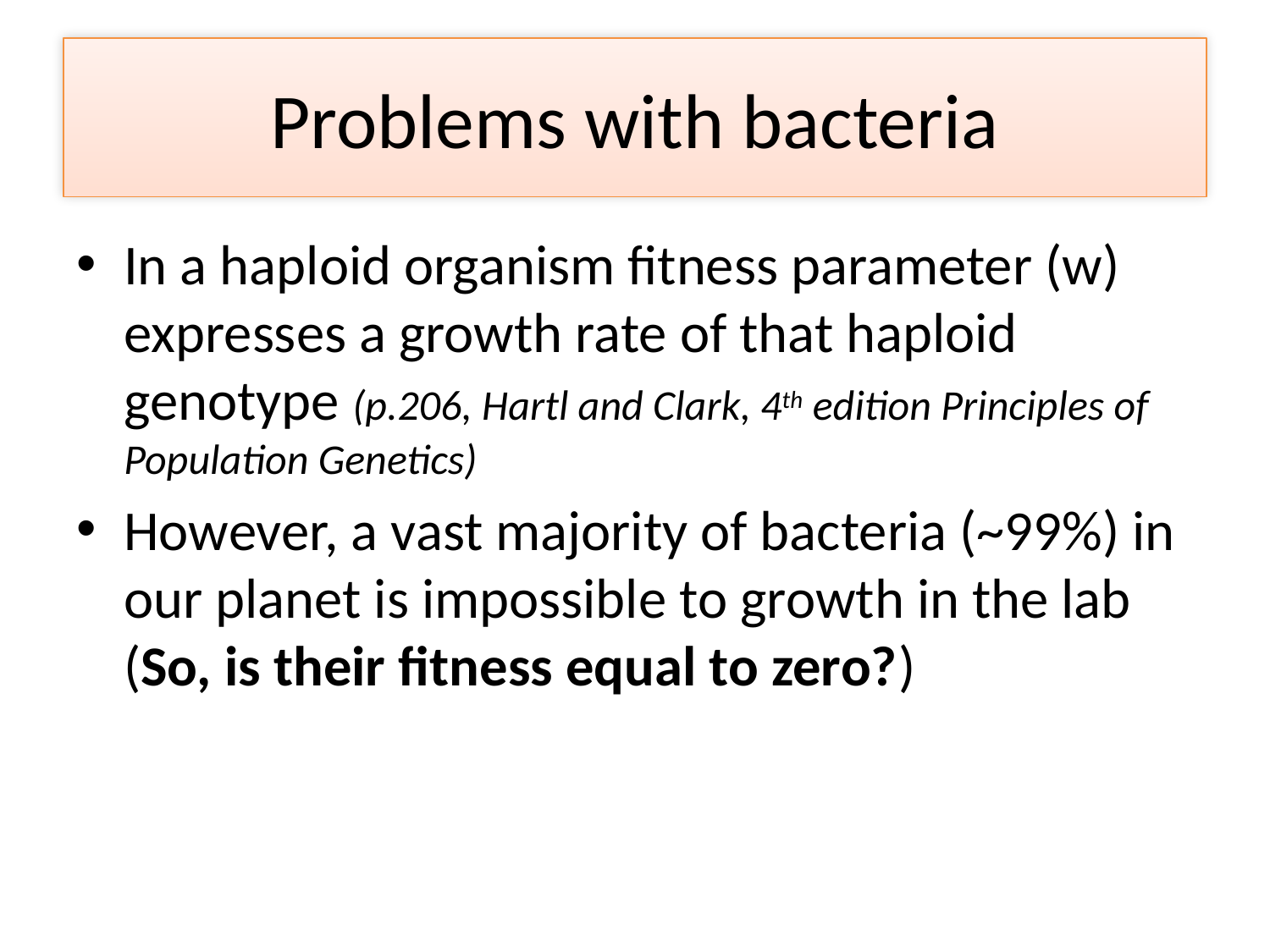

# Problems with bacteria
In a haploid organism fitness parameter (w) expresses a growth rate of that haploid genotype (p.206, Hartl and Clark, 4th edition Principles of Population Genetics)
However, a vast majority of bacteria (~99%) in our planet is impossible to growth in the lab (So, is their fitness equal to zero?)